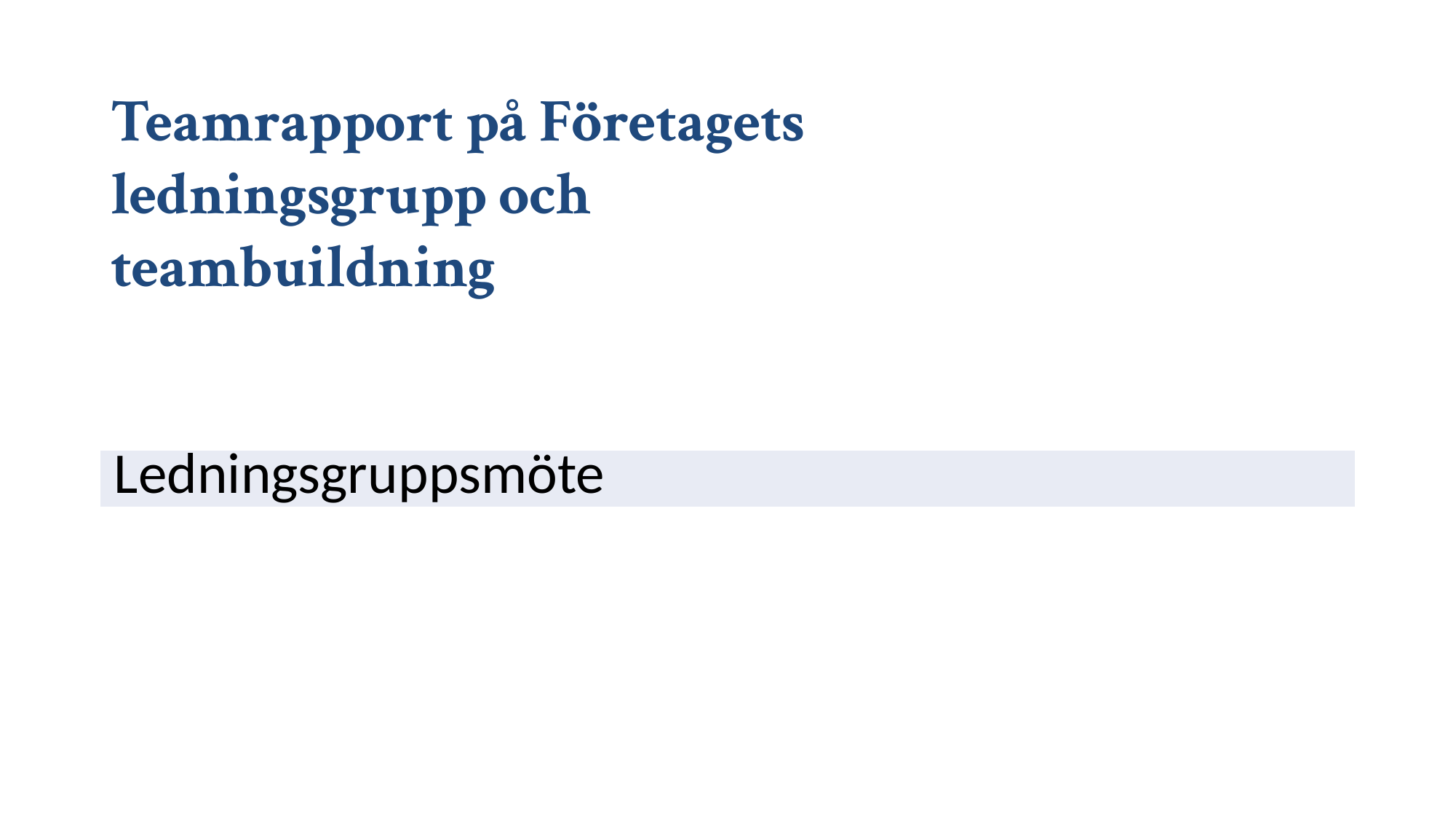

Teamrapport på Företagets ledningsgrupp och teambuildning

| Ledningsgruppsmöte |
| --- |